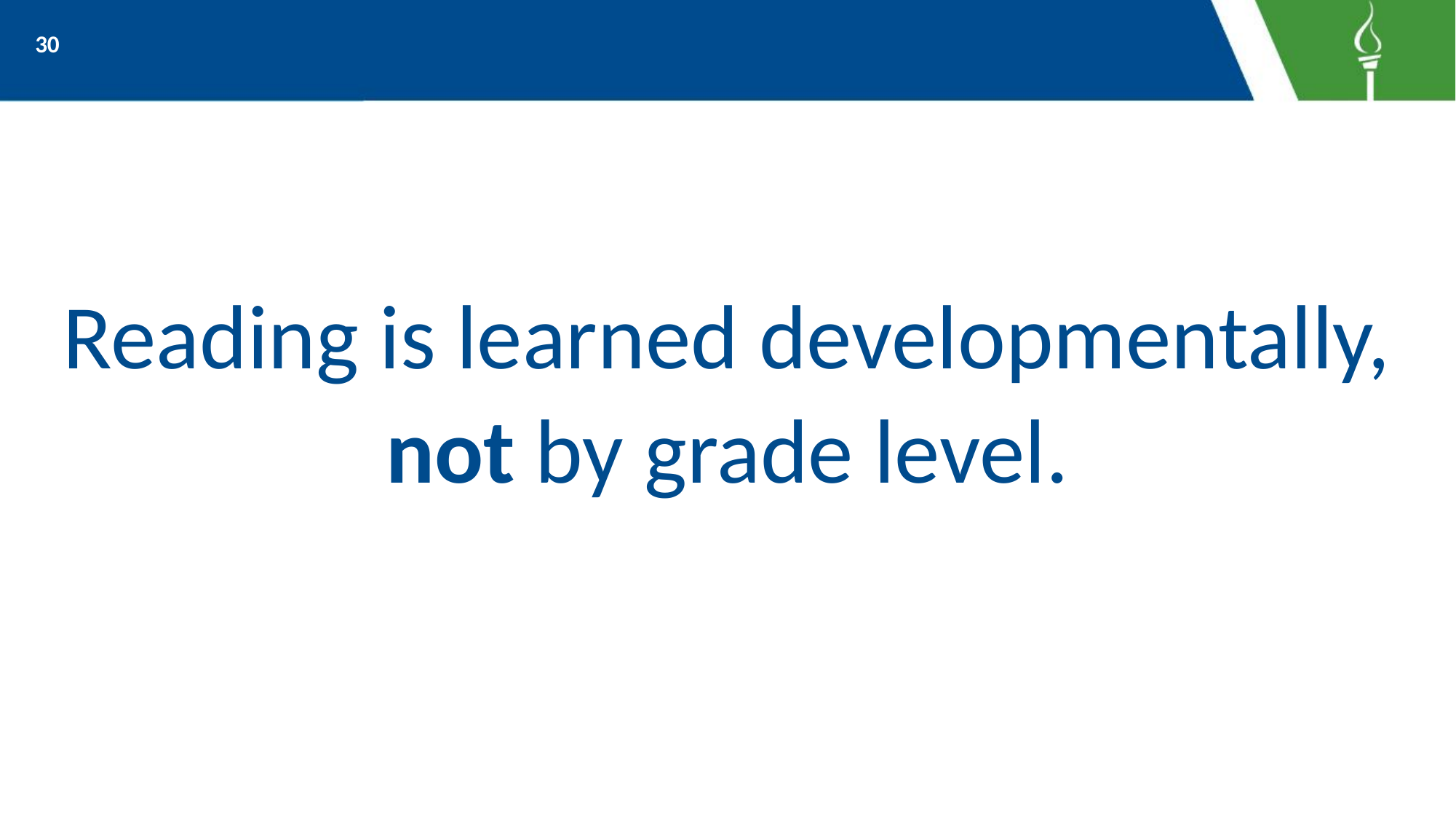

30

Reading is learned developmentally,
not by grade level.